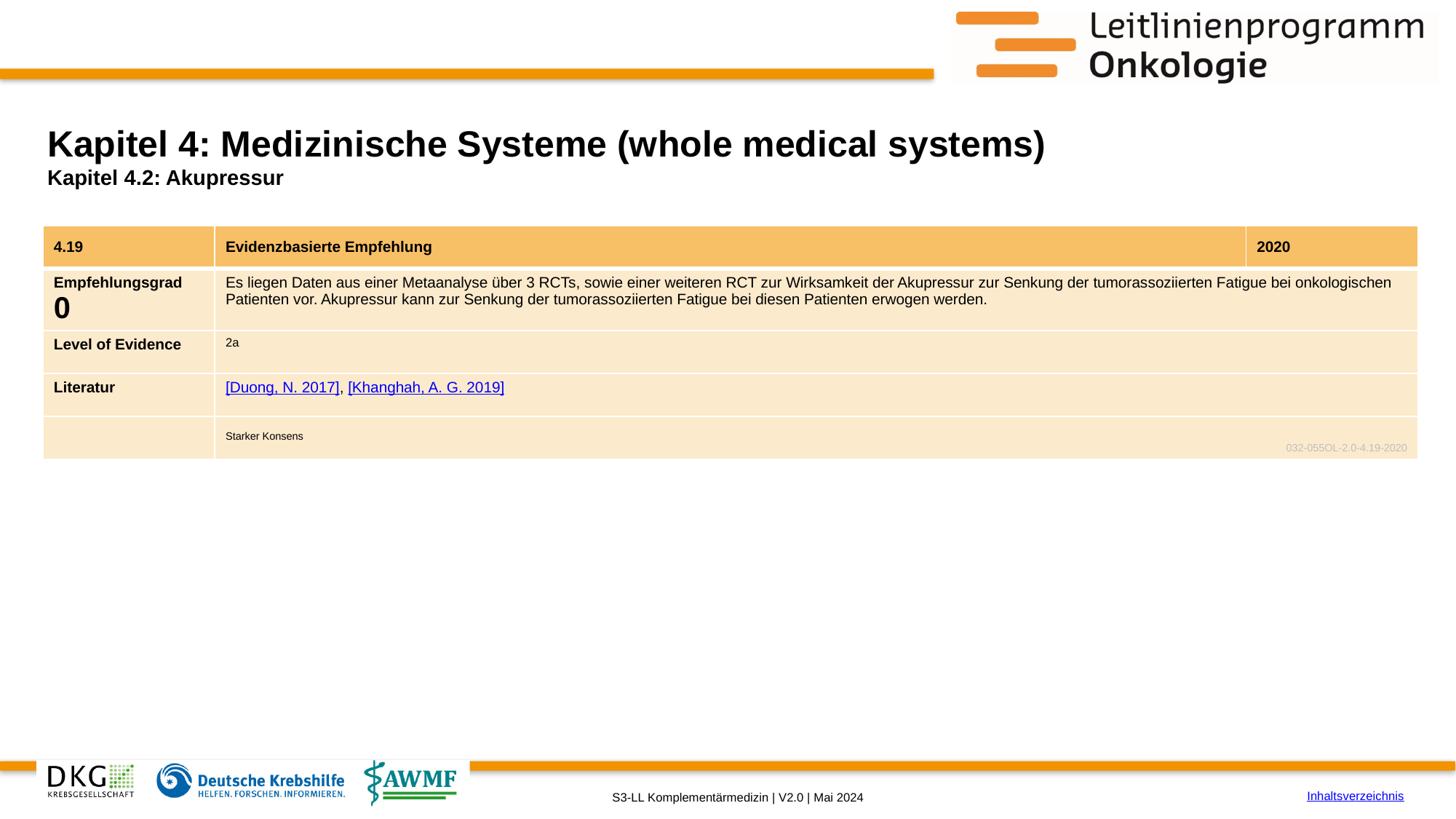

# Kapitel 4: Medizinische Systeme (whole medical systems)
Kapitel 4.2: Akupressur
| 4.19 | Evidenzbasierte Empfehlung | 2020 |
| --- | --- | --- |
| Empfehlungsgrad 0 | Es liegen Daten aus einer Metaanalyse über 3 RCTs, sowie einer weiteren RCT zur Wirksamkeit der Akupressur zur Senkung der tumorassoziierten Fatigue bei onkologischen Patienten vor. Akupressur kann zur Senkung der tumorassoziierten Fatigue bei diesen Patienten erwogen werden. |  |
| Level of Evidence | 2a |  |
| Literatur | [Duong, N. 2017], [Khanghah, A. G. 2019] |  |
|  | Starker Konsens 032-055OL-2.0-4.19-2020 |  |
Inhaltsverzeichnis
S3-LL Komplementärmedizin | V2.0 | Mai 2024